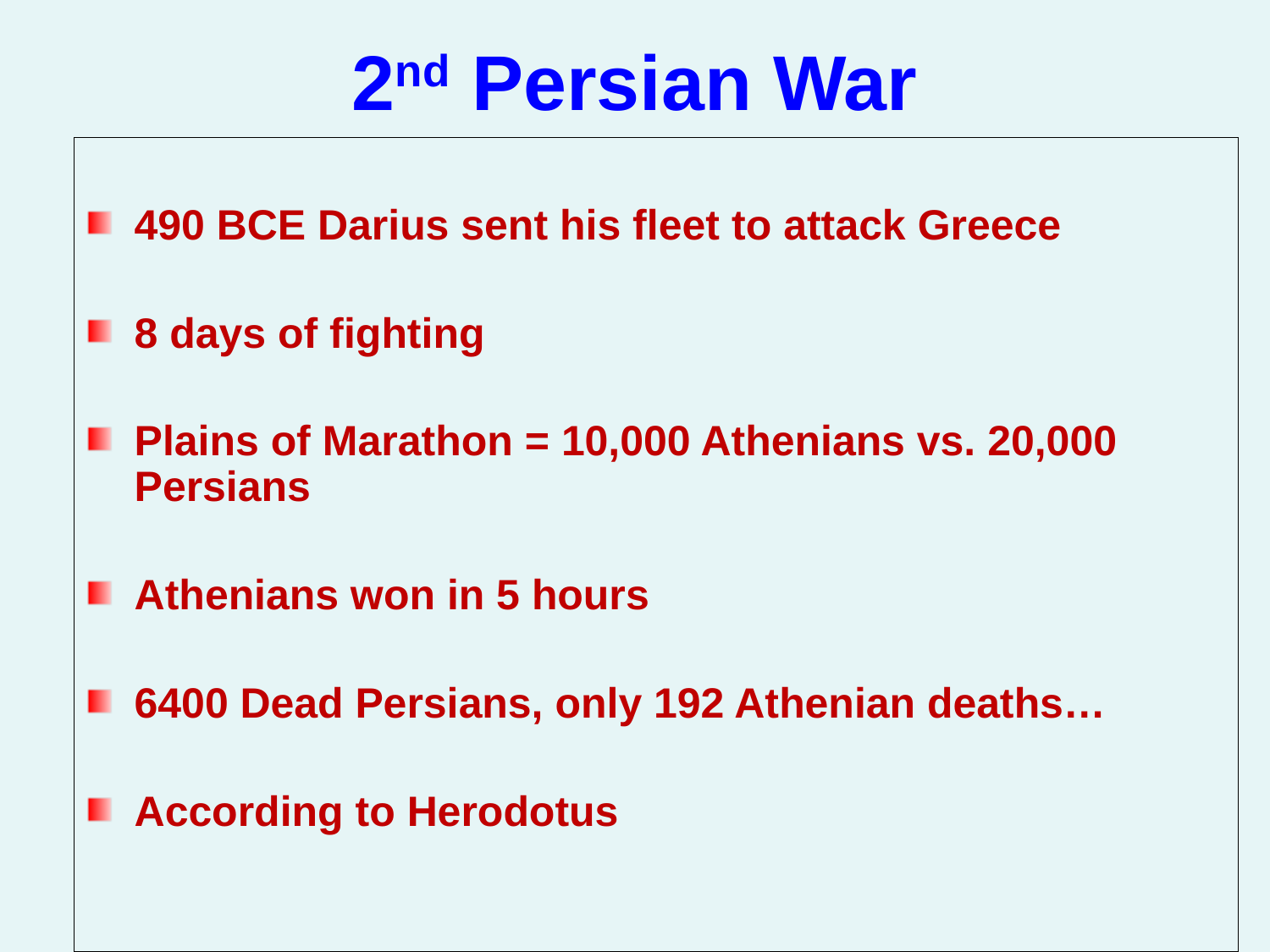

# 2nd Persian War

490 BCE Darius sent his fleet to attack Greece

8 days of fighting

Plains of Marathon = 10,000 Athenians vs. 20,000 Persians

Athenians won in 5 hours

6400 Dead Persians, only 192 Athenian deaths…

According to Herodotus